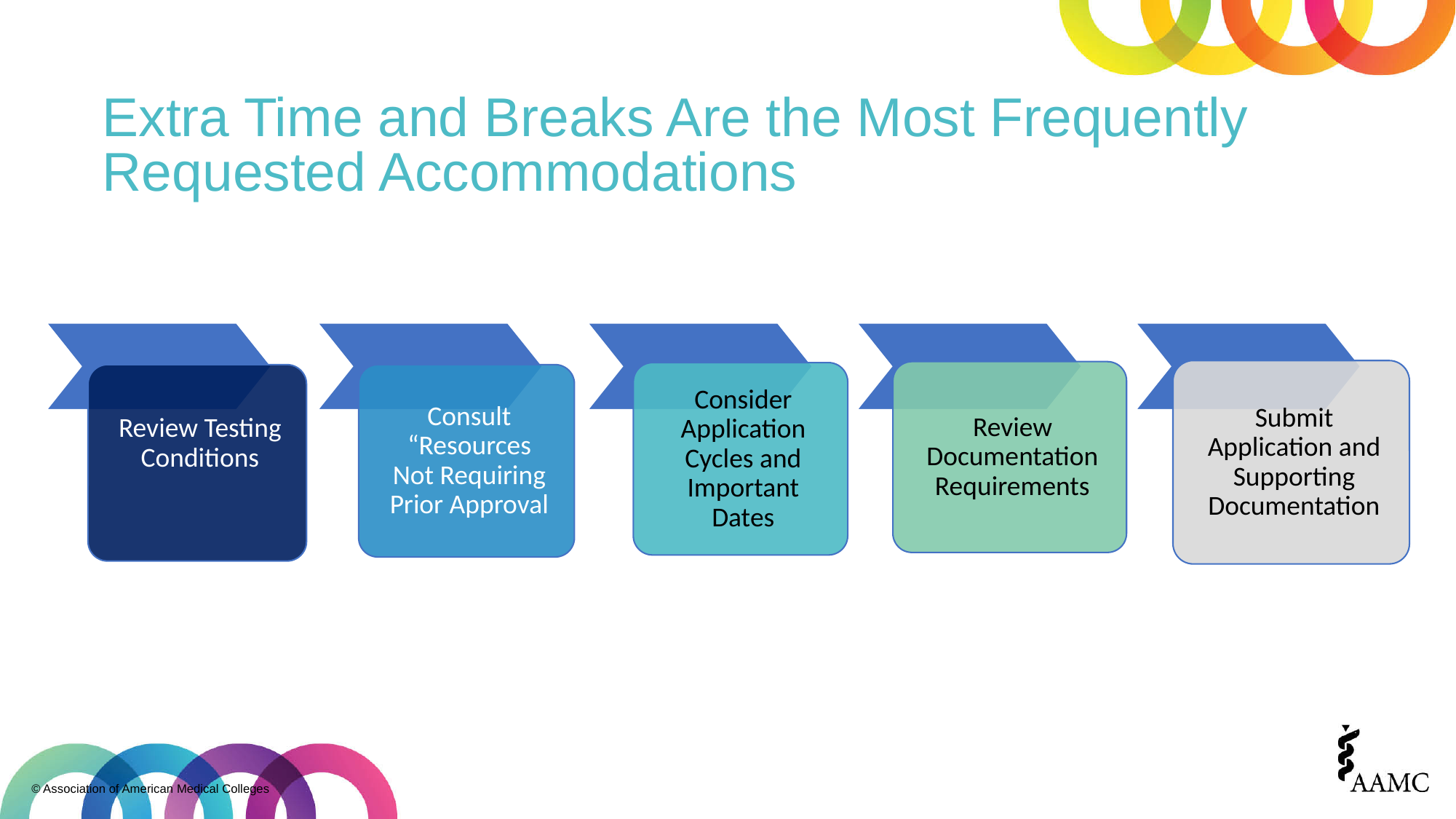

# Extra Time and Breaks Are the Most Frequently Requested Accommodations
Review Testing Conditions

Consult “Resources Not Requiring Prior Approval
Consider Application Cycles and Important Dates
Review Documentation Requirements
Submit Application and Supporting Documentation